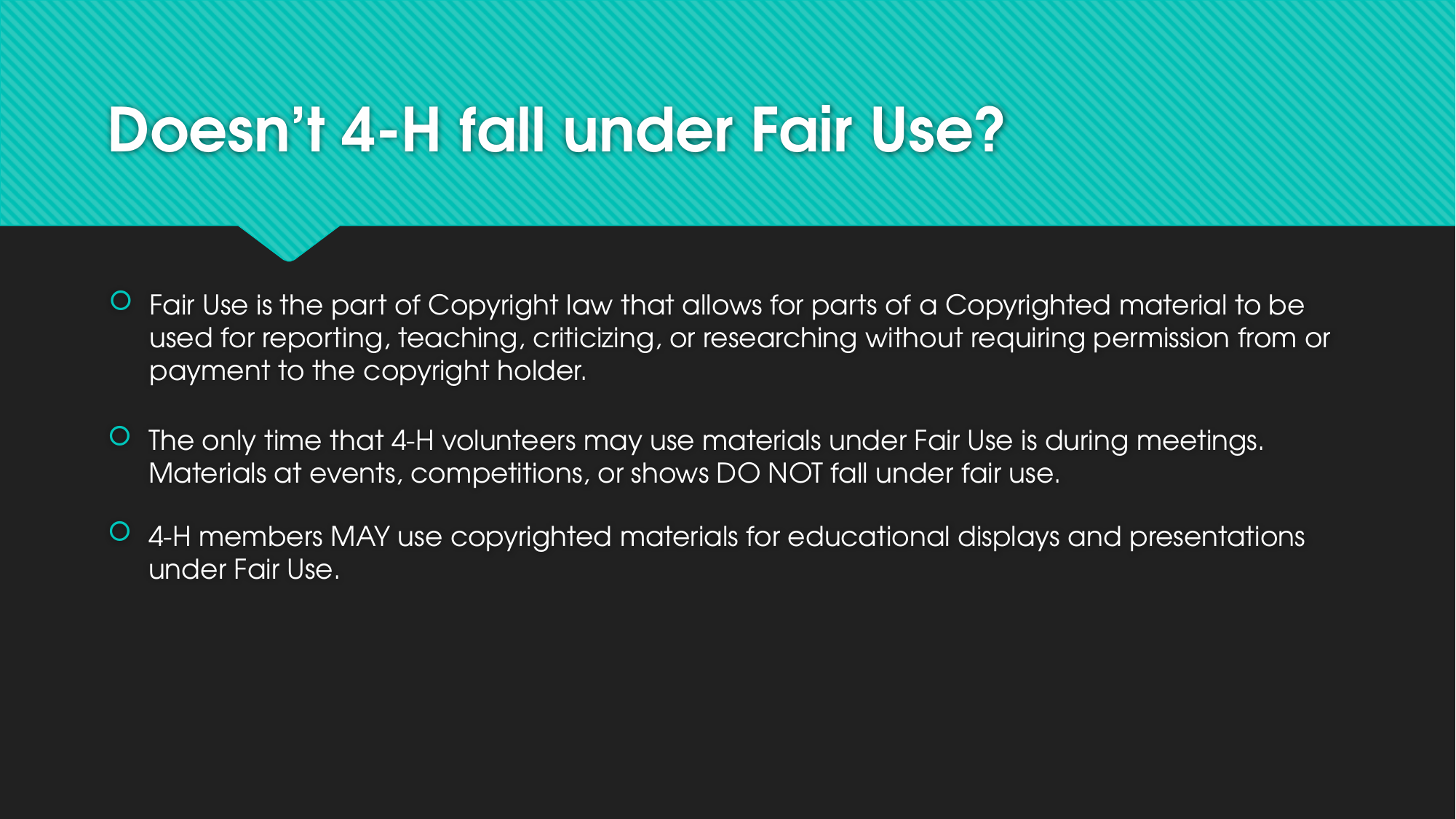

# Doesn’t 4-H fall under Fair Use?
Fair Use is the part of Copyright law that allows for parts of a Copyrighted material to be used for reporting, teaching, criticizing, or researching without requiring permission from or payment to the copyright holder.
The only time that 4-H volunteers may use materials under Fair Use is during meetings. Materials at events, competitions, or shows DO NOT fall under fair use.
4-H members MAY use copyrighted materials for educational displays and presentations under Fair Use.